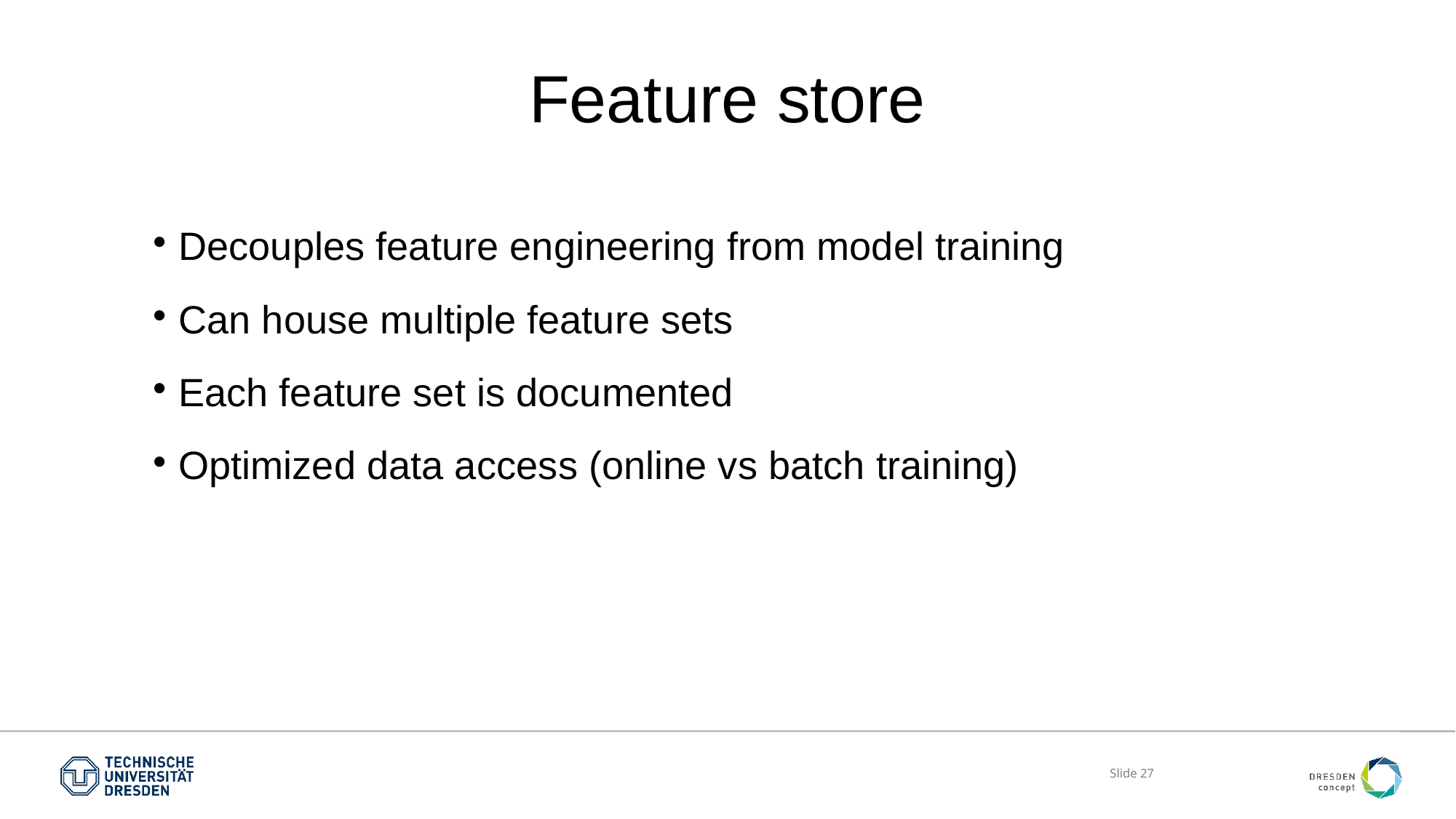

Feature store
Decouples feature engineering from model training
Can house multiple feature sets
Each feature set is documented
Optimized data access (online vs batch training)